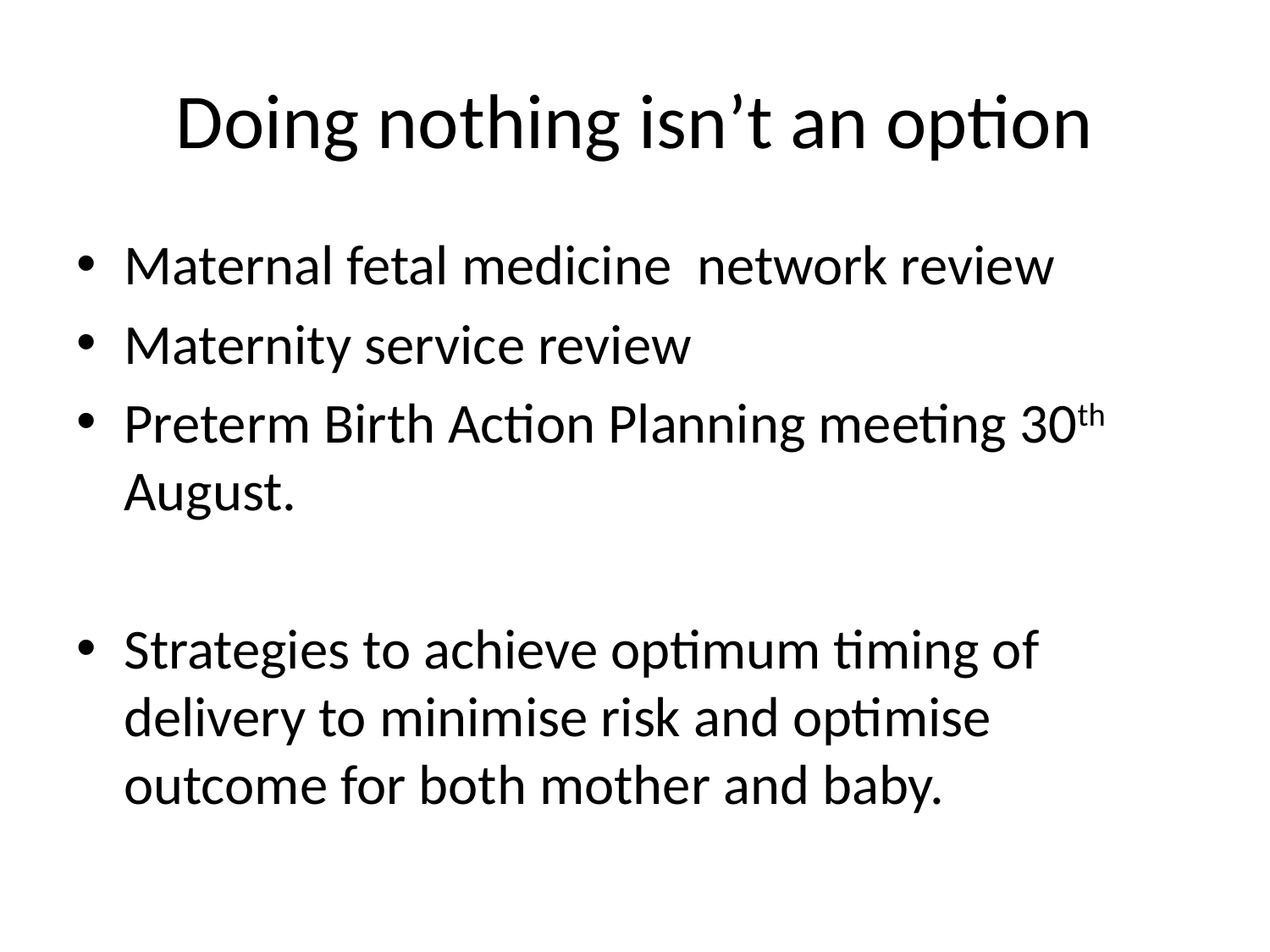

# Doing nothing isn’t an option
Maternal fetal medicine  network review
Maternity service review
Preterm Birth Action Planning meeting 30th  August.

Strategies to achieve optimum timing of delivery to minimise risk and optimise outcome for both mother and baby.